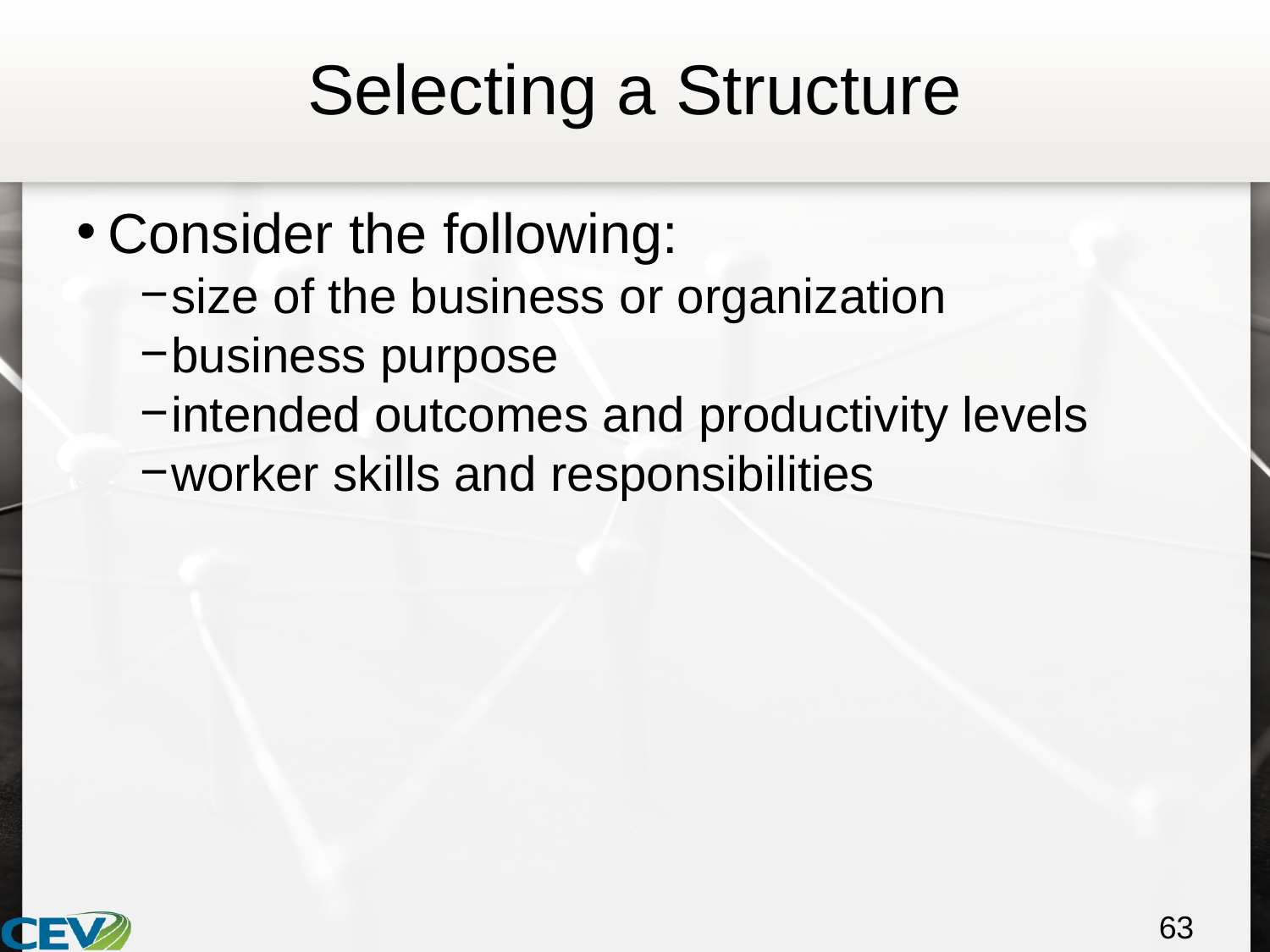

# Selecting a Structure
Consider the following:
size of the business or organization
business purpose
intended outcomes and productivity levels
worker skills and responsibilities